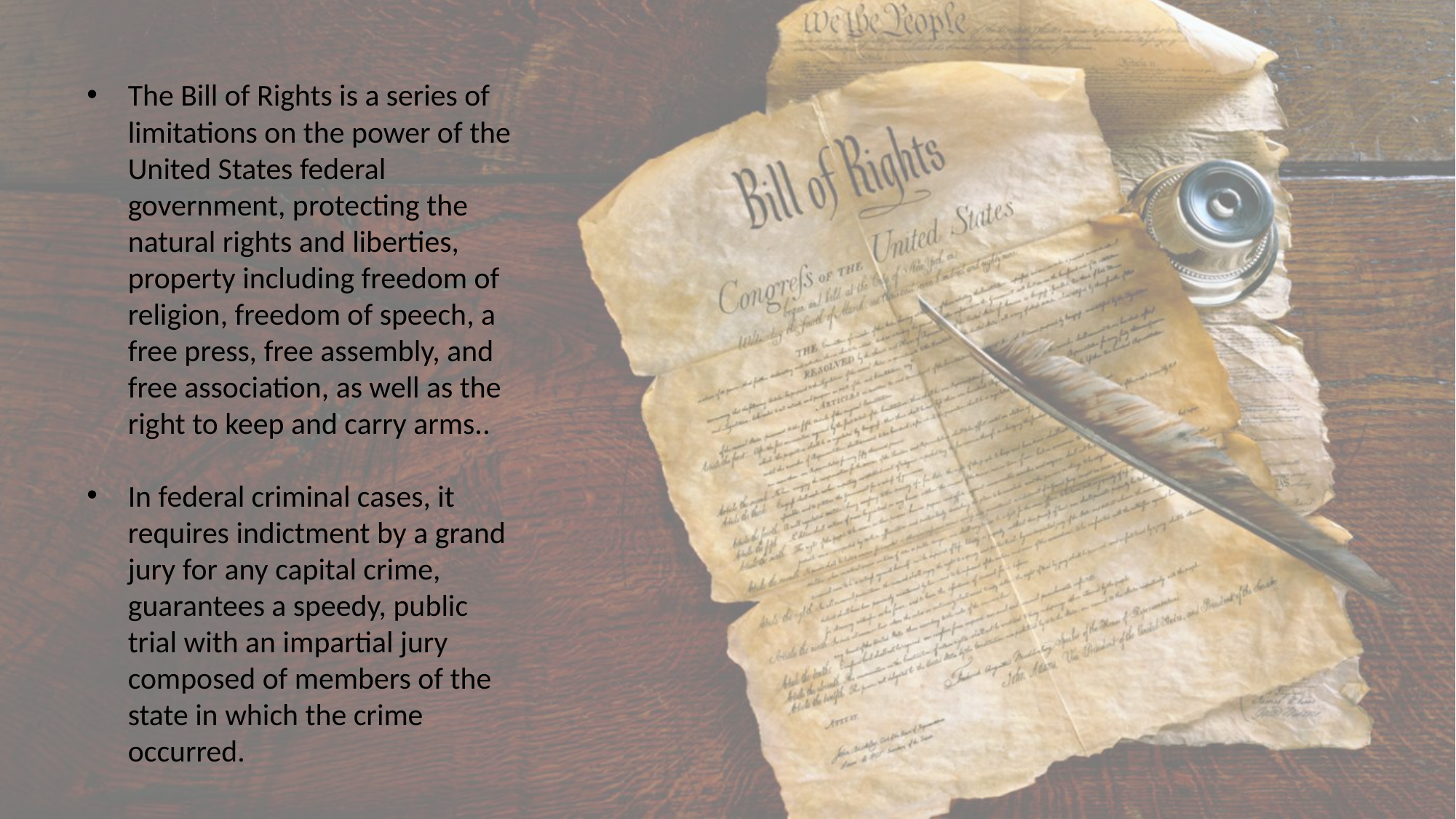

The Bill of Rights is a series of limitations on the power of the United States federal government, protecting the natural rights and liberties, property including freedom of religion, freedom of speech, a free press, free assembly, and free association, as well as the right to keep and carry arms..

In federal criminal cases, it requires indictment by a grand jury for any capital crime, guarantees a speedy, public trial with an impartial jury composed of members of the state in which the crime occurred.